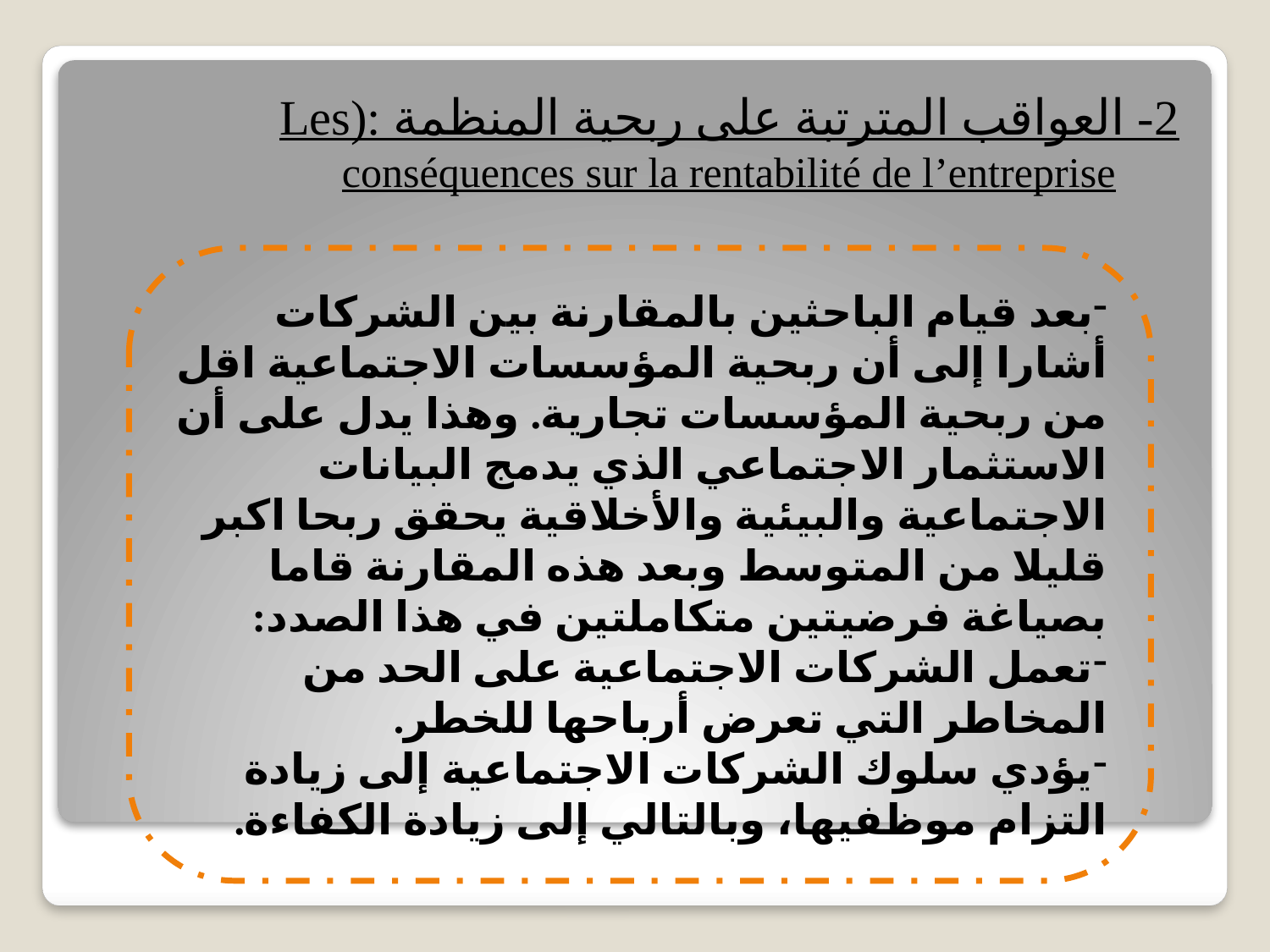

2- العواقب المترتبة على ربحية المنظمة :(Les conséquences sur la rentabilité de l’entreprise

بعد قيام الباحثين بالمقارنة بين الشركات أشارا إلى أن ربحية المؤسسات الاجتماعية اقل من ربحية المؤسسات تجارية. وهذا يدل على أن الاستثمار الاجتماعي الذي يدمج البيانات الاجتماعية والبيئية والأخلاقية يحقق ربحا اكبر قليلا من المتوسط وبعد هذه المقارنة قاما بصياغة فرضيتين متكاملتين في هذا الصدد:
تعمل الشركات الاجتماعية على الحد من المخاطر التي تعرض أرباحها للخطر.
يؤدي سلوك الشركات الاجتماعية إلى زيادة التزام موظفيها، وبالتالي إلى زيادة الكفاءة.